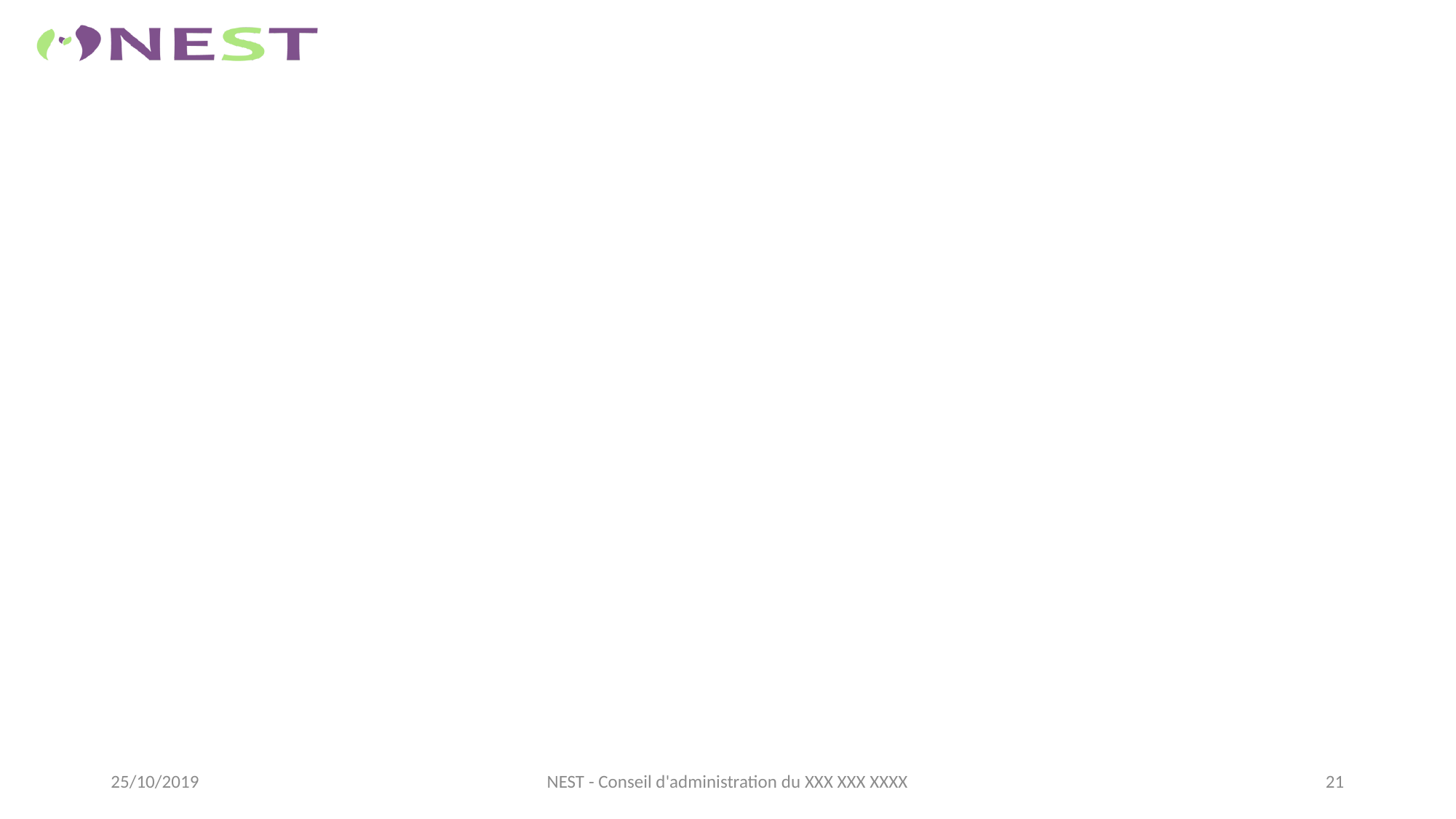

#

25/10/2019
21
NEST - Conseil d'administration du XXX XXX XXXX